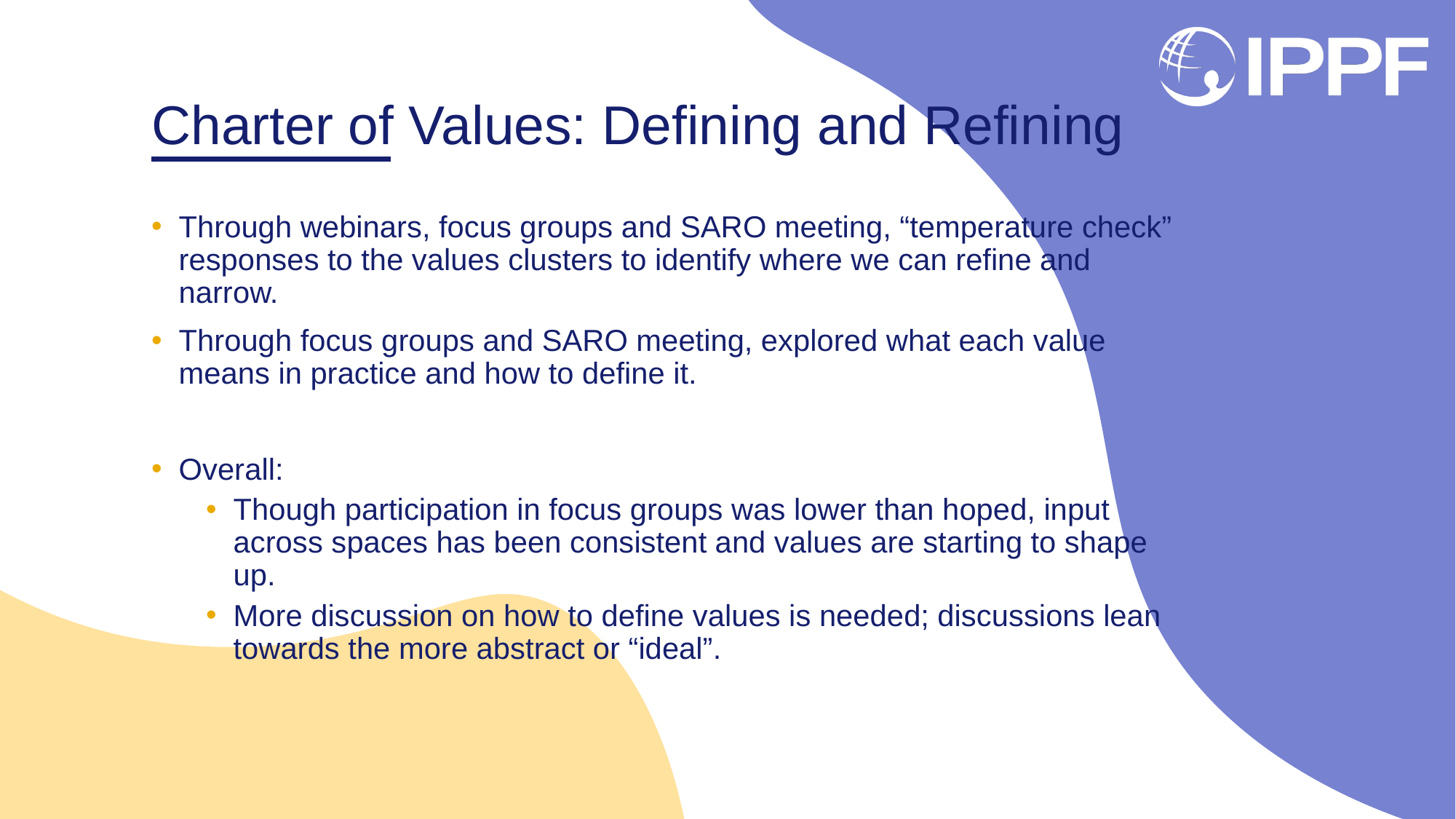

# Charter of Values: Defining and Refining
Through webinars, focus groups and SARO meeting, “temperature check” responses to the values clusters to identify where we can refine and narrow.
Through focus groups and SARO meeting, explored what each value means in practice and how to define it.

Overall:
Though participation in focus groups was lower than hoped, input across spaces has been consistent and values are starting to shape up.
More discussion on how to define values is needed; discussions lean towards the more abstract or “ideal”.